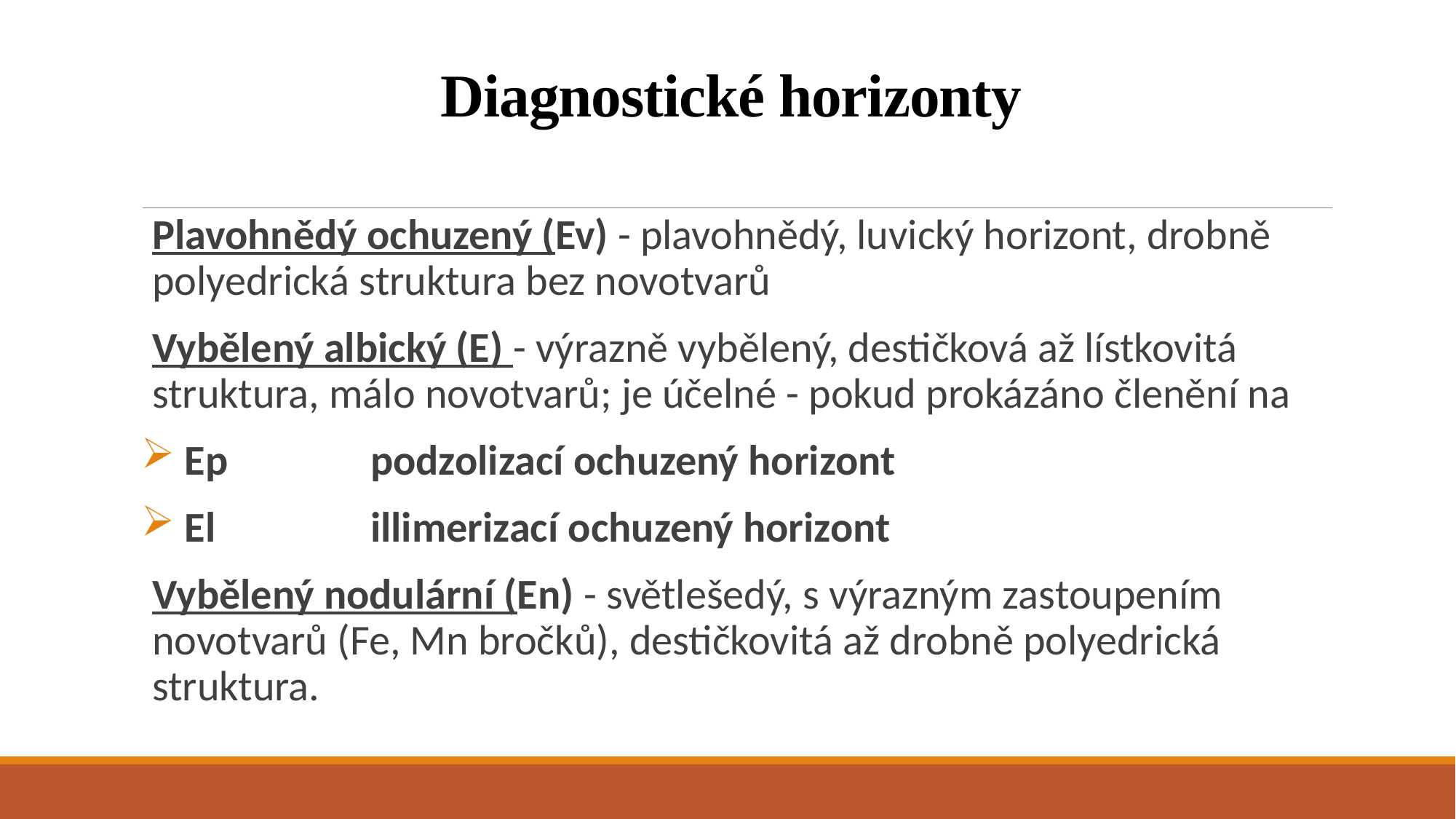

# Diagnostické horizonty
Plavohnědý ochuzený (Ev) - plavohnědý, luvický horizont, drobně polyedrická struktura bez novotvarů
Vybělený albický (E) - výrazně vybělený, destičková až lístkovitá struktura, málo novotvarů; je účelné - pokud prokázáno členění na
 Ep 		podzolizací ochuzený horizont
 El 		illimerizací ochuzený horizont
Vybělený nodulární (En) - světlešedý, s výrazným zastoupením novotvarů (Fe, Mn bročků), destičkovitá až drobně polyedrická struktura.